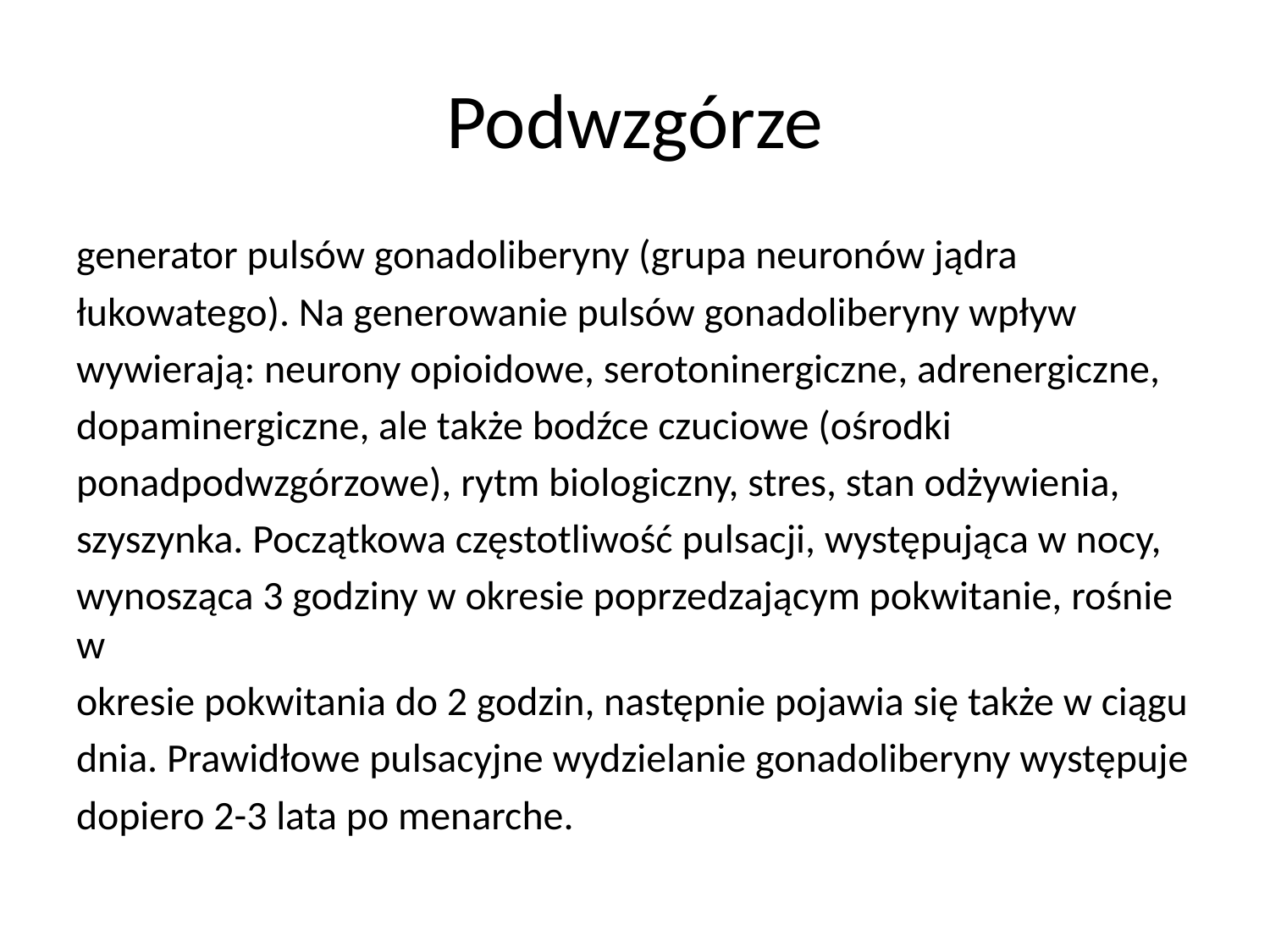

# Podwzgórze
generator pulsów gonadoliberyny (grupa neuronów jądra
łukowatego). Na generowanie pulsów gonadoliberyny wpływ
wywierają: neurony opioidowe, serotoninergiczne, adrenergiczne,
dopaminergiczne, ale także bodźce czuciowe (ośrodki
ponadpodwzgórzowe), rytm biologiczny, stres, stan odżywienia,
szyszynka. Początkowa częstotliwość pulsacji, występująca w nocy,
wynosząca 3 godziny w okresie poprzedzającym pokwitanie, rośnie w
okresie pokwitania do 2 godzin, następnie pojawia się także w ciągu
dnia. Prawidłowe pulsacyjne wydzielanie gonadoliberyny występuje
dopiero 2-3 lata po menarche.